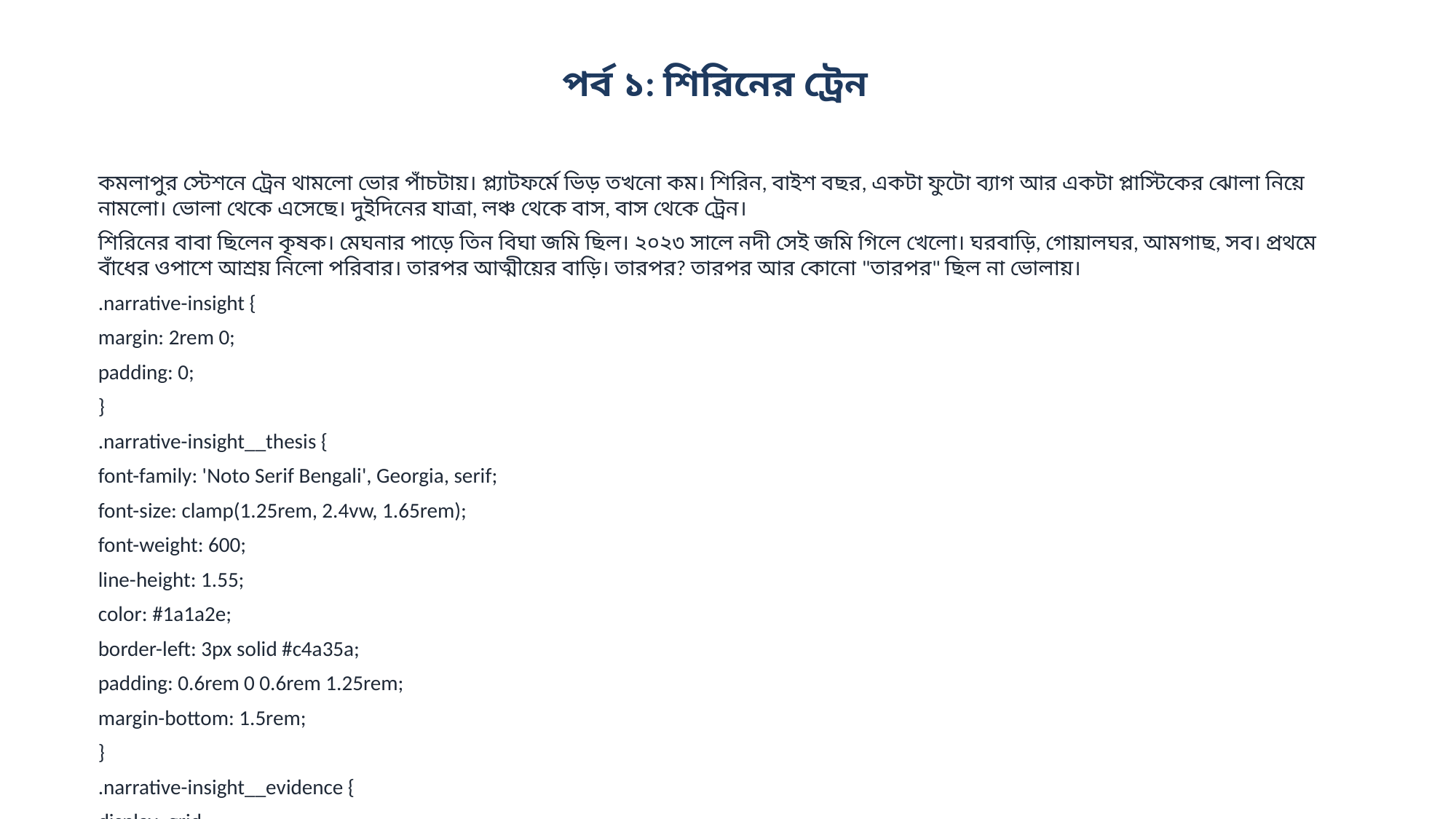

পর্ব ১: শিরিনের ট্রেন
কমলাপুর স্টেশনে ট্রেন থামলো ভোর পাঁচটায়। প্ল্যাটফর্মে ভিড় তখনো কম। শিরিন, বাইশ বছর, একটা ফুটো ব্যাগ আর একটা প্লাস্টিকের ঝোলা নিয়ে নামলো। ভোলা থেকে এসেছে। দুইদিনের যাত্রা, লঞ্চ থেকে বাস, বাস থেকে ট্রেন।
শিরিনের বাবা ছিলেন কৃষক। মেঘনার পাড়ে তিন বিঘা জমি ছিল। ২০২৩ সালে নদী সেই জমি গিলে খেলো। ঘরবাড়ি, গোয়ালঘর, আমগাছ, সব। প্রথমে বাঁধের ওপাশে আশ্রয় নিলো পরিবার। তারপর আত্মীয়ের বাড়ি। তারপর? তারপর আর কোনো "তারপর" ছিল না ভোলায়।
.narrative-insight {
margin: 2rem 0;
padding: 0;
}
.narrative-insight__thesis {
font-family: 'Noto Serif Bengali', Georgia, serif;
font-size: clamp(1.25rem, 2.4vw, 1.65rem);
font-weight: 600;
line-height: 1.55;
color: #1a1a2e;
border-left: 3px solid #c4a35a;
padding: 0.6rem 0 0.6rem 1.25rem;
margin-bottom: 1.5rem;
}
.narrative-insight__evidence {
display: grid;
grid-template-columns: repeat(3, 1fr);
gap: 0;
border-top: 1px solid #e5e1d8;
border-bottom: 1px solid #e5e1d8;
}
.narrative-insight__point {
padding: 1rem 1.1rem;
border-right: 1px solid #e5e1d8;
}
.narrative-insight__point:last-child {
border-right: none;
}
.narrative-insight__value {
font-family: 'Noto Sans Bengali', system-ui, sans-serif;
font-size: 1.65rem;
font-weight: 800;
color: #1a5276;
line-height: 1.2;
margin-bottom: 0.3rem;
}
.narrative-insight__label {
font-family: 'Noto Sans Ben...